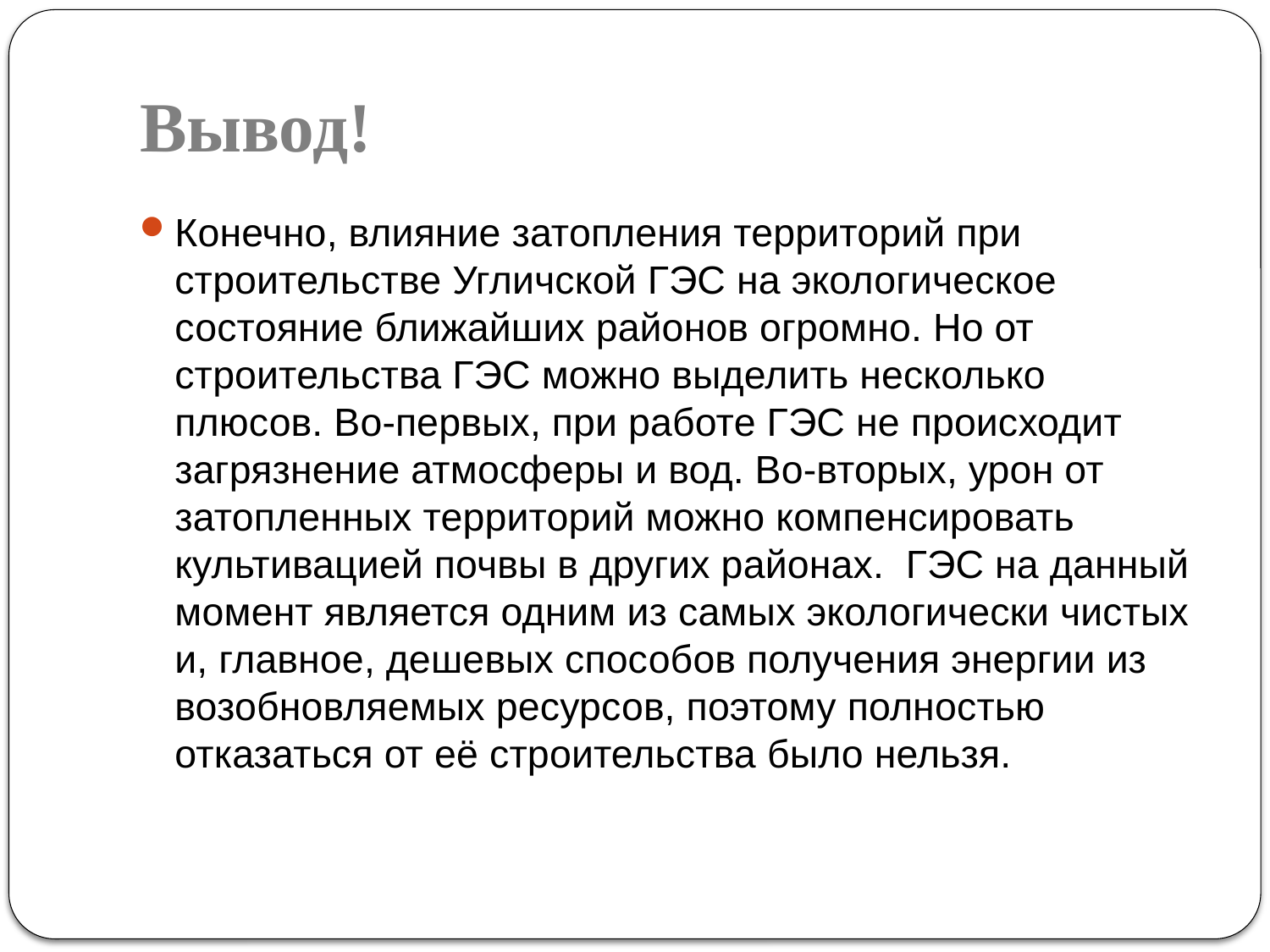

# Вывод!

Конечно, влияние затопления территорий при строительстве Угличской ГЭС на экологическое состояние ближайших районов огромно. Но от строительства ГЭС можно выделить несколько плюсов. Во-первых, при работе ГЭС не происходит загрязнение атмосферы и вод. Во-вторых, урон от затопленных территорий можно компенсировать культивацией почвы в других районах.  ГЭС на данный момент является одним из самых экологически чистых и, главное, дешевых способов получения энергии из возобновляемых ресурсов, поэтому полностью отказаться от её строительства было нельзя.